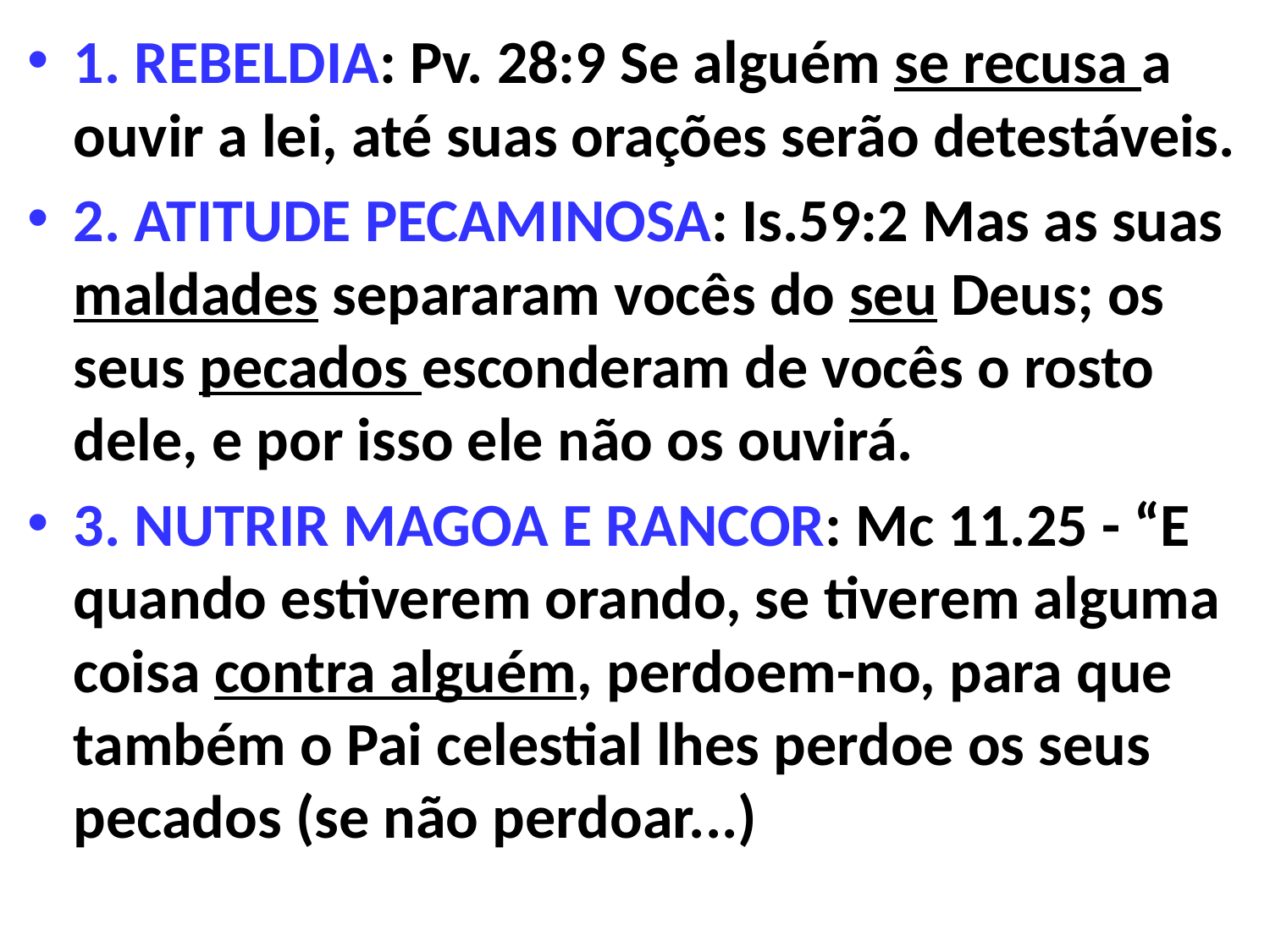

1. REBELDIA: Pv. 28:9 Se alguém se recusa a ouvir a lei, até suas orações serão detestáveis.
2. ATITUDE PECAMINOSA: Is.59:2 Mas as suas maldades separaram vocês do seu Deus; os seus pecados esconderam de vocês o rosto dele, e por isso ele não os ouvirá.
3. NUTRIR MAGOA E RANCOR: Mc 11.25 - “E quando estiverem orando, se tiverem alguma coisa contra alguém, perdoem-no, para que também o Pai celestial lhes perdoe os seus pecados (se não perdoar...)